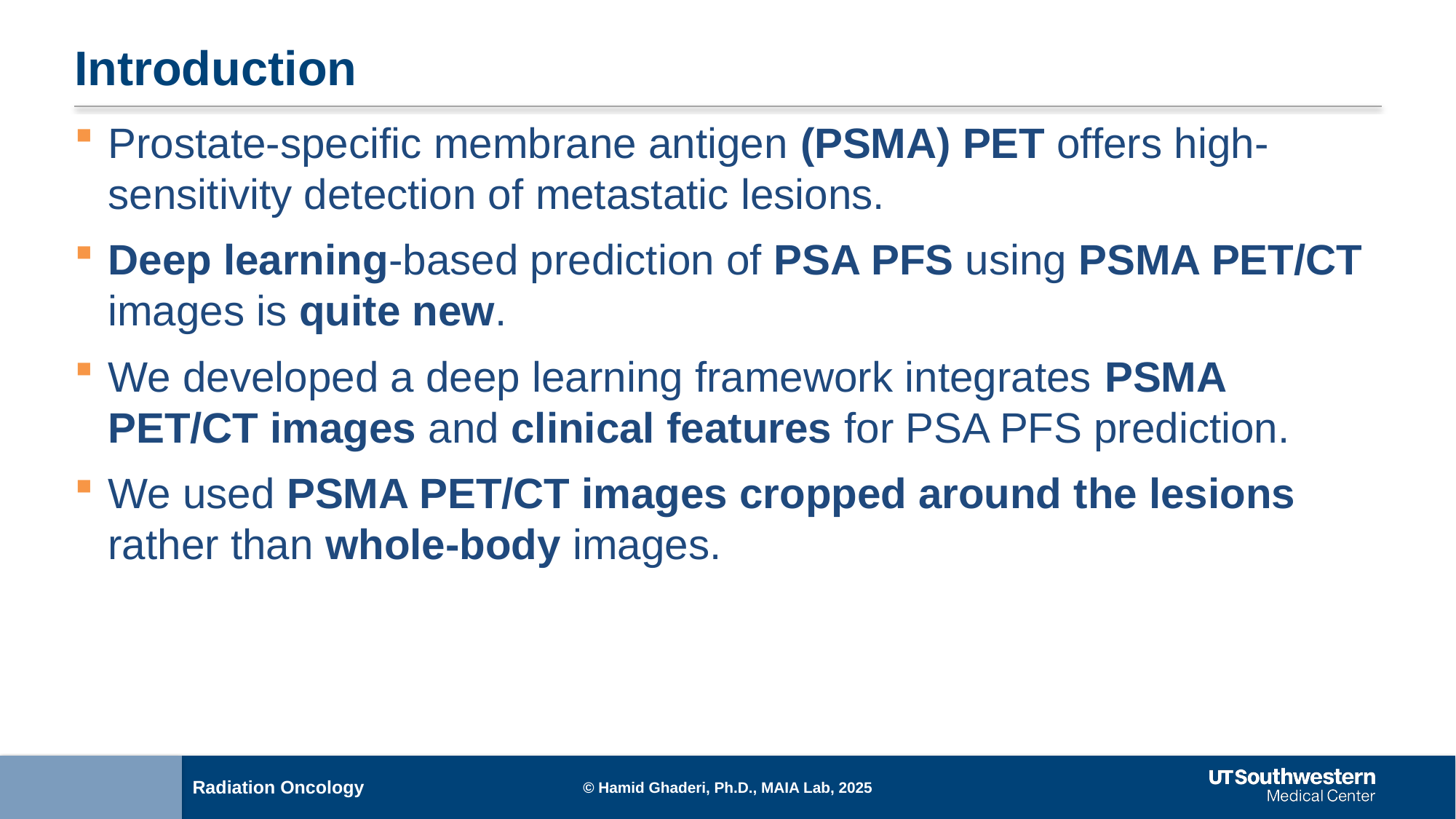

# Introduction
Prostate-specific membrane antigen (PSMA) PET offers high-sensitivity detection of metastatic lesions.
Deep learning-based prediction of PSA PFS using PSMA PET/CT images is quite new.
We developed a deep learning framework integrates PSMA PET/CT images and clinical features for PSA PFS prediction.
We used PSMA PET/CT images cropped around the lesions rather than whole-body images.
© Hamid Ghaderi, Ph.D., MAIA Lab, 2025